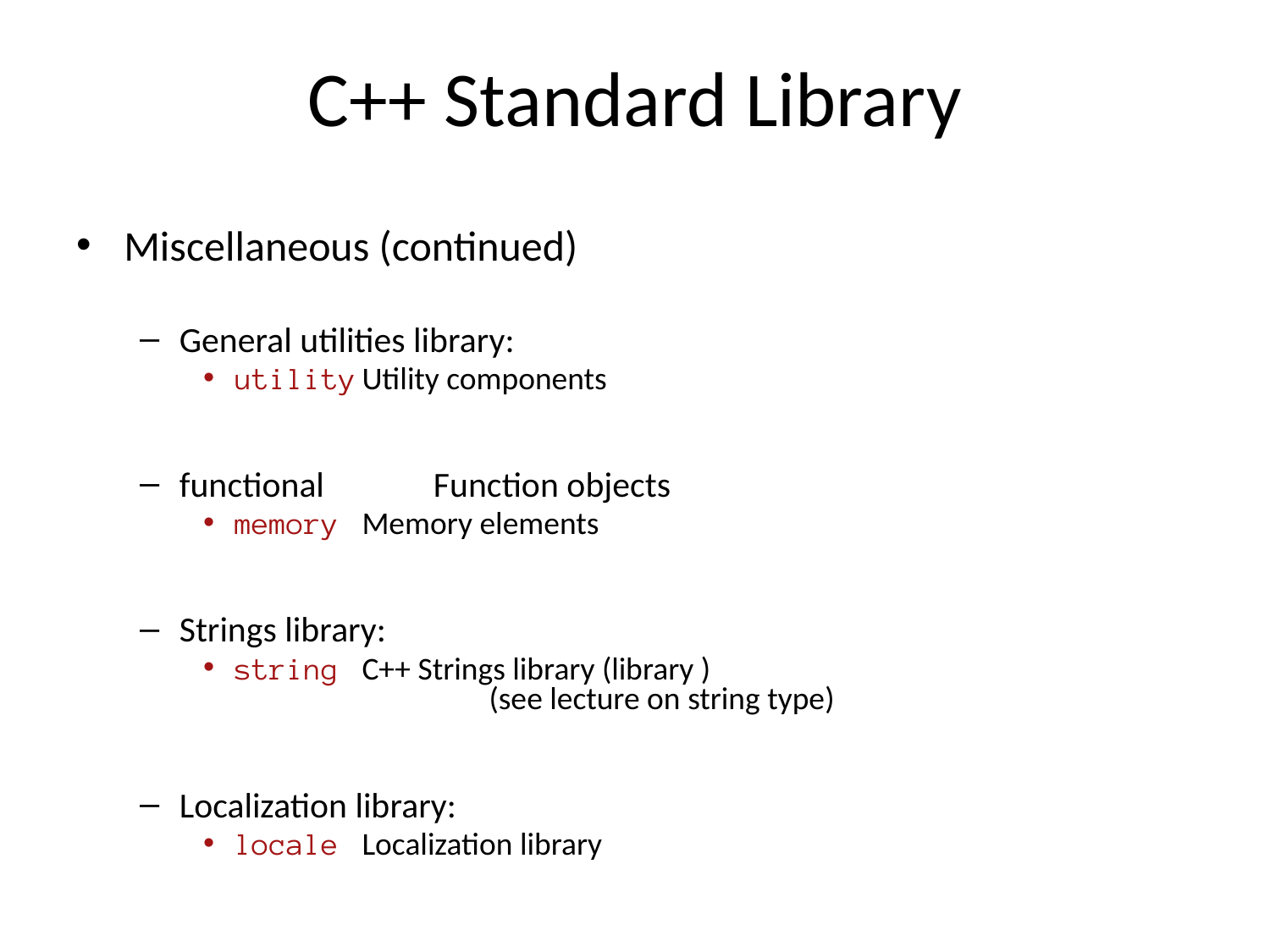

# C++ Standard Library
Miscellaneous (continued)

General utilities library:
utility	Utility components

functional	Function objects
memory	Memory elements

Strings library:
string	C++ Strings library (library )
		(see lecture on string type)

Localization library:
locale	Localization library